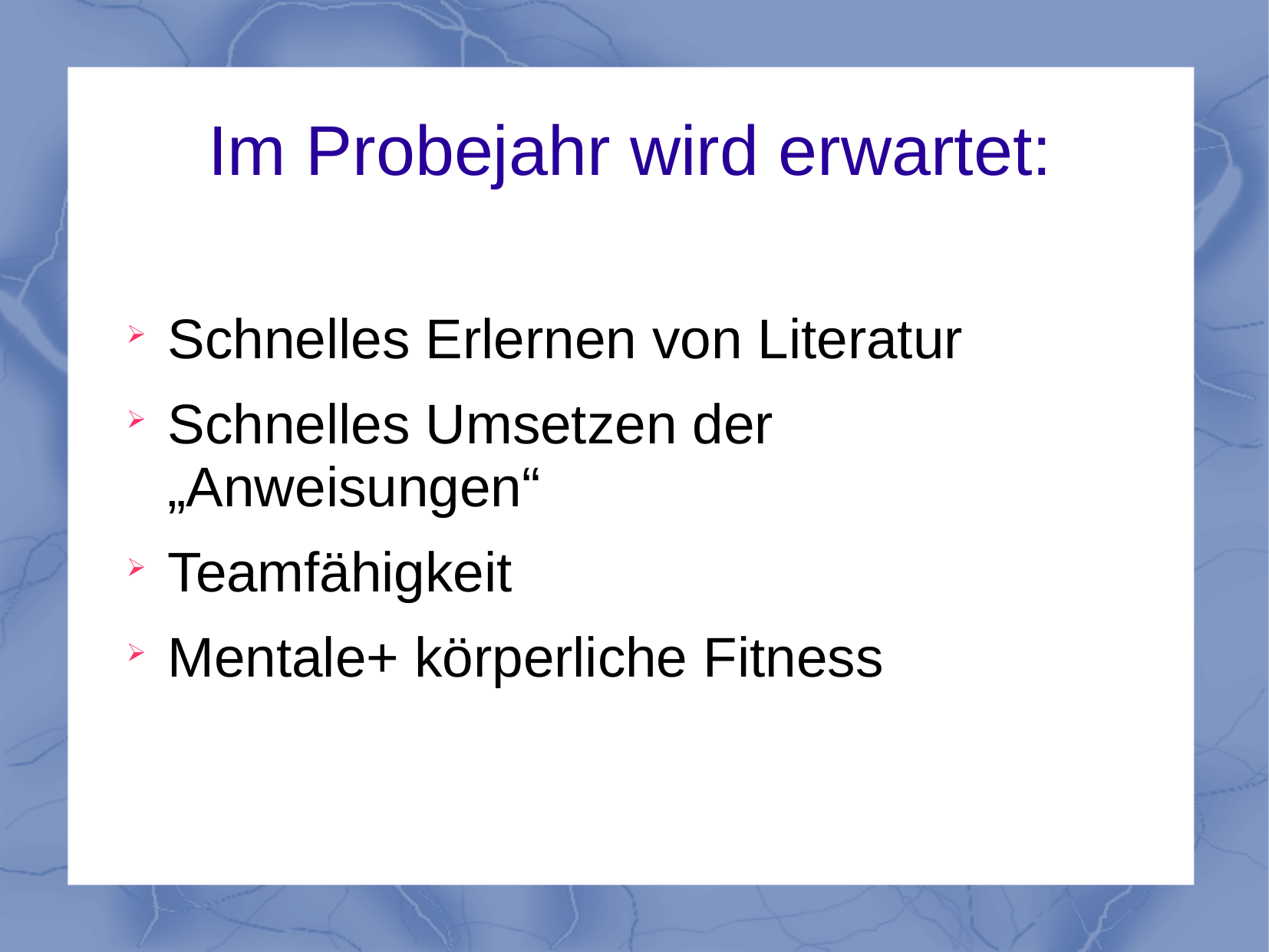

# Im Probejahr wird erwartet:
Schnelles Erlernen von Literatur
Schnelles Umsetzen der „Anweisungen“
Teamfähigkeit
Mentale+ körperliche Fitness